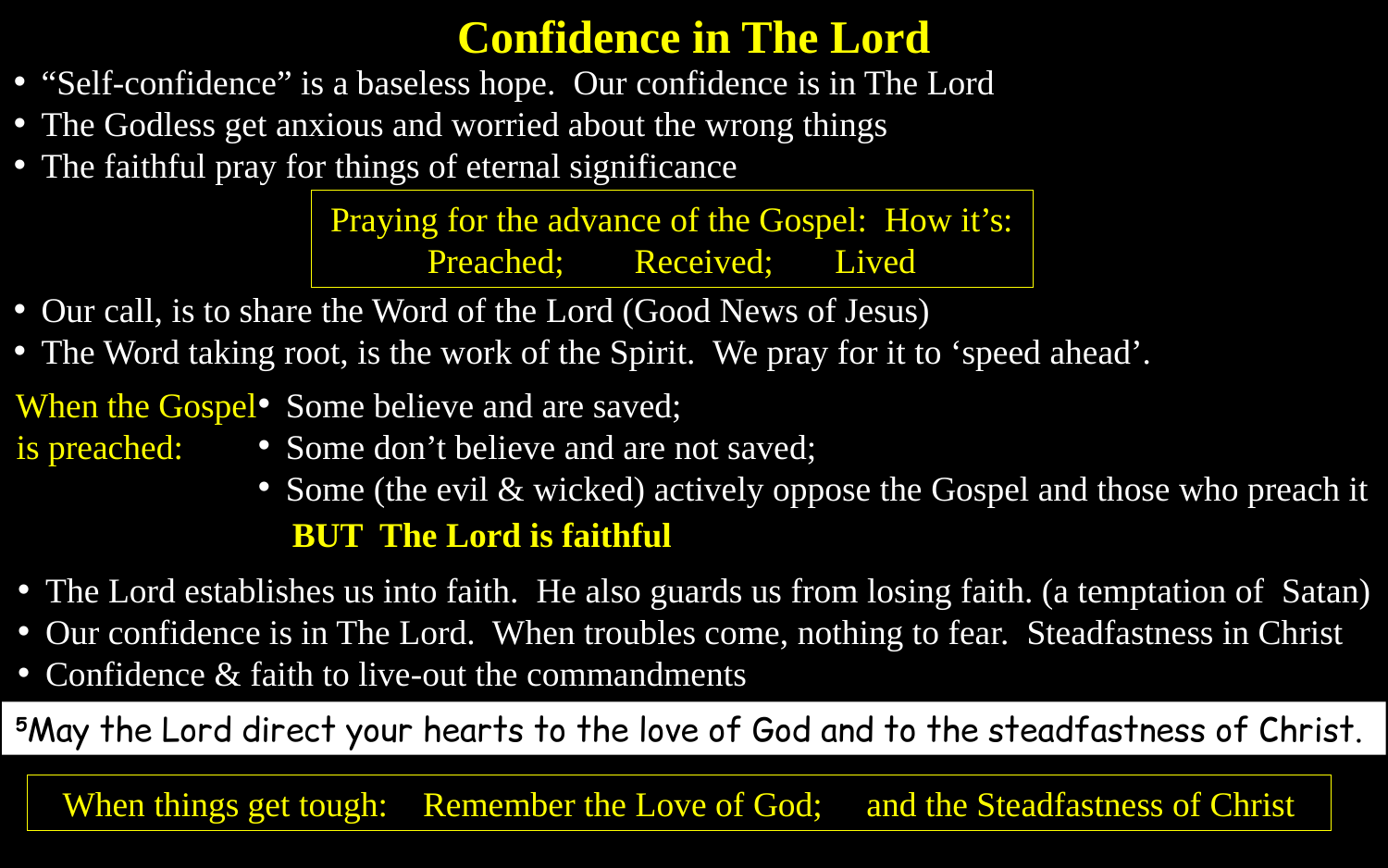

Confidence in The Lord
“Self-confidence” is a baseless hope.  Our confidence is in The Lord
The Godless get anxious and worried about the wrong things
The faithful pray for things of eternal significance
Praying for the advance of the Gospel:  How it’s:
Preached;        Received;       Lived
Our call, is to share the Word of the Lord (Good News of Jesus)
The Word taking root, is the work of the Spirit.  We pray for it to ‘speed ahead’.
When the Gospel is preached:
Some believe and are saved;
Some don’t believe and are not saved;
Some (the evil & wicked) actively oppose the Gospel and those who preach it
BUT  The Lord is faithful
The Lord establishes us into faith.  He also guards us from losing faith. (a temptation of  Satan)
Our confidence is in The Lord.  When troubles come, nothing to fear.  Steadfastness in Christ
Confidence & faith to live-out the commandments
5May the Lord direct your hearts to the love of God and to the steadfastness of Christ.
When things get tough:    Remember the Love of God;     and the Steadfastness of Christ